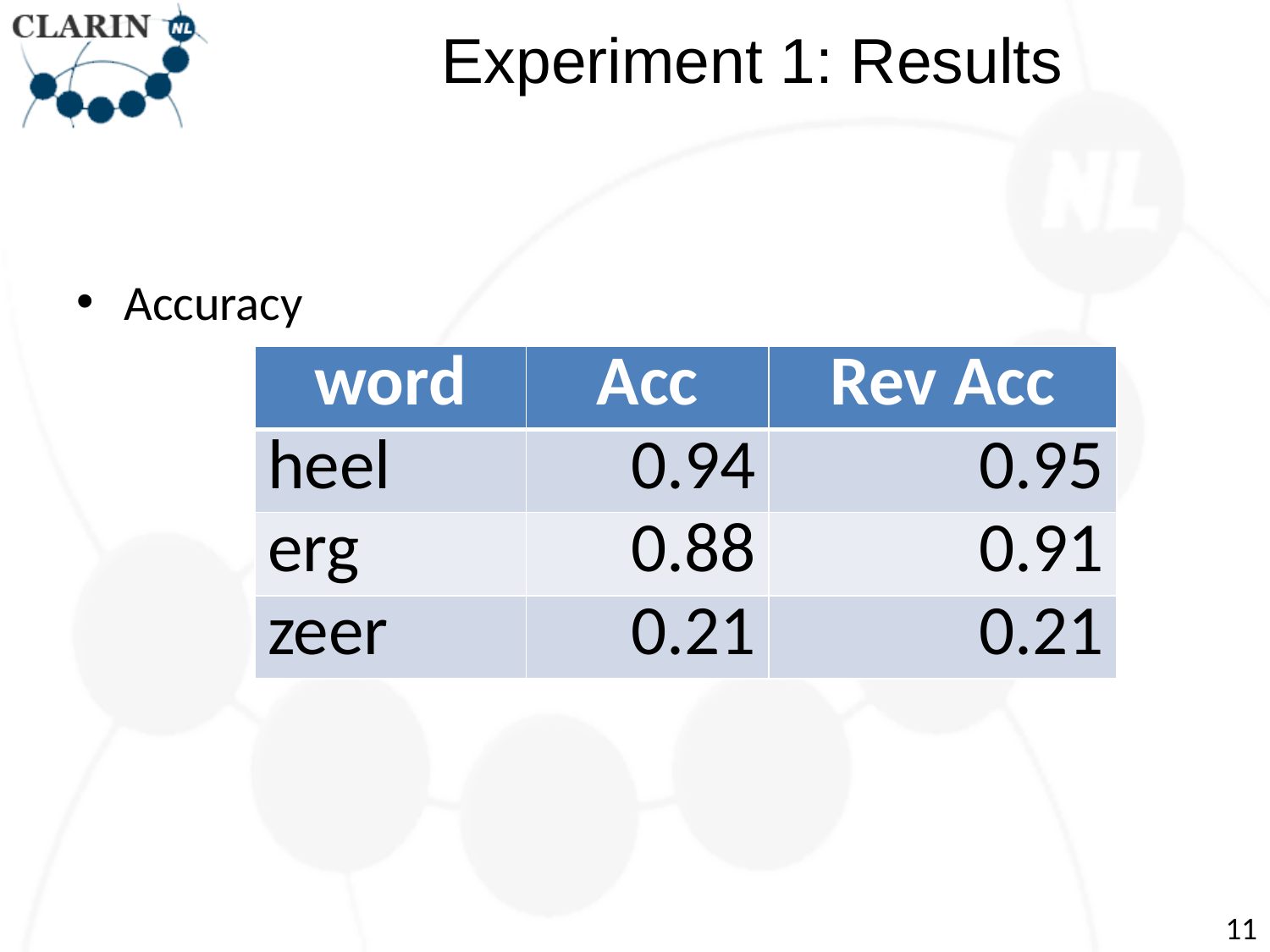

# Experiment 1: Results
Accuracy
| word | Acc | Rev Acc |
| --- | --- | --- |
| heel | 0.94 | 0.95 |
| erg | 0.88 | 0.91 |
| zeer | 0.21 | 0.21 |
11